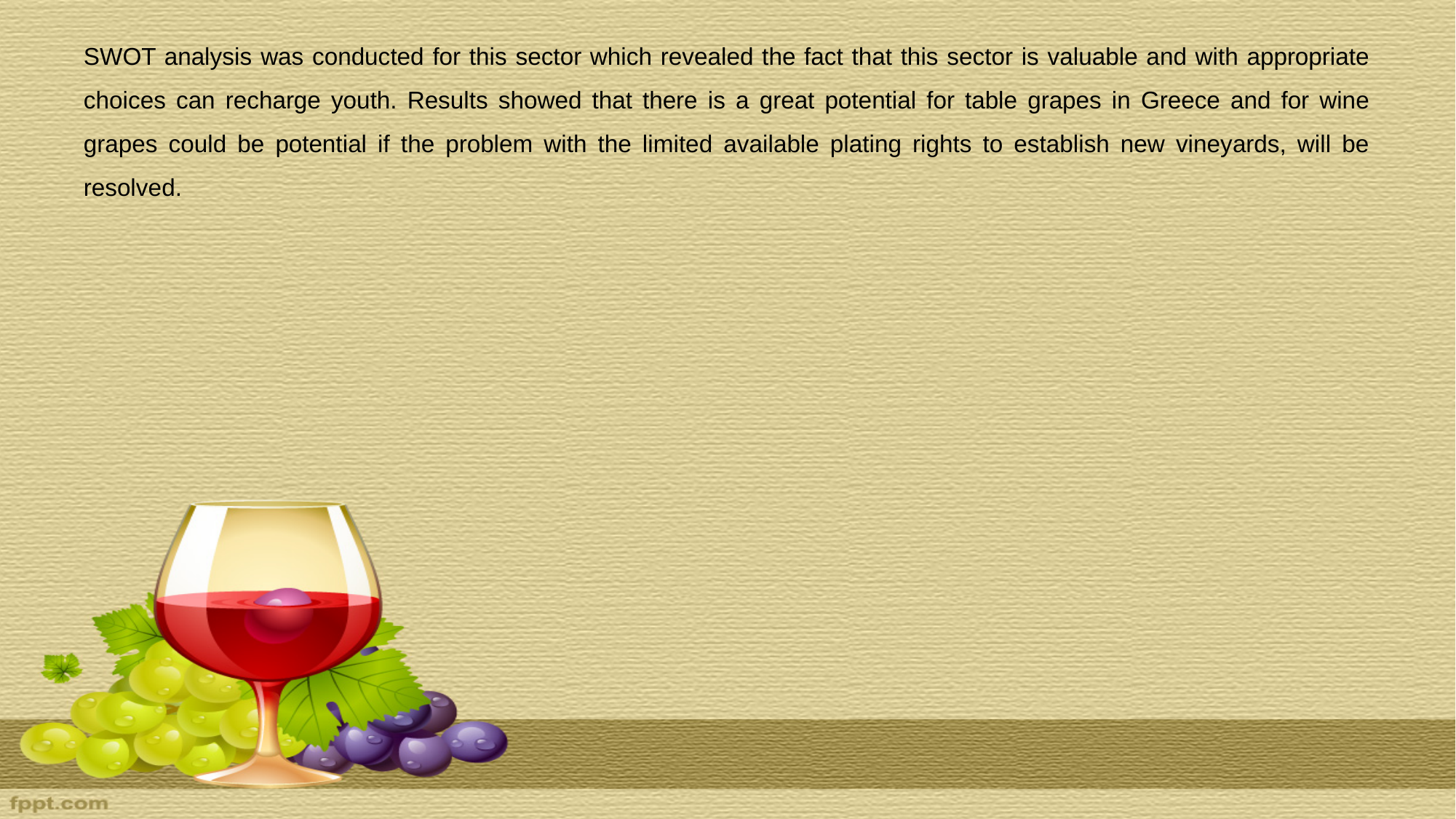

SWOT analysis was conducted for this sector which revealed the fact that this sector is valuable and with appropriate choices can recharge youth. Results showed that there is a great potential for table grapes in Greece and for wine grapes could be potential if the problem with the limited available plating rights to establish new vineyards, will be resolved.